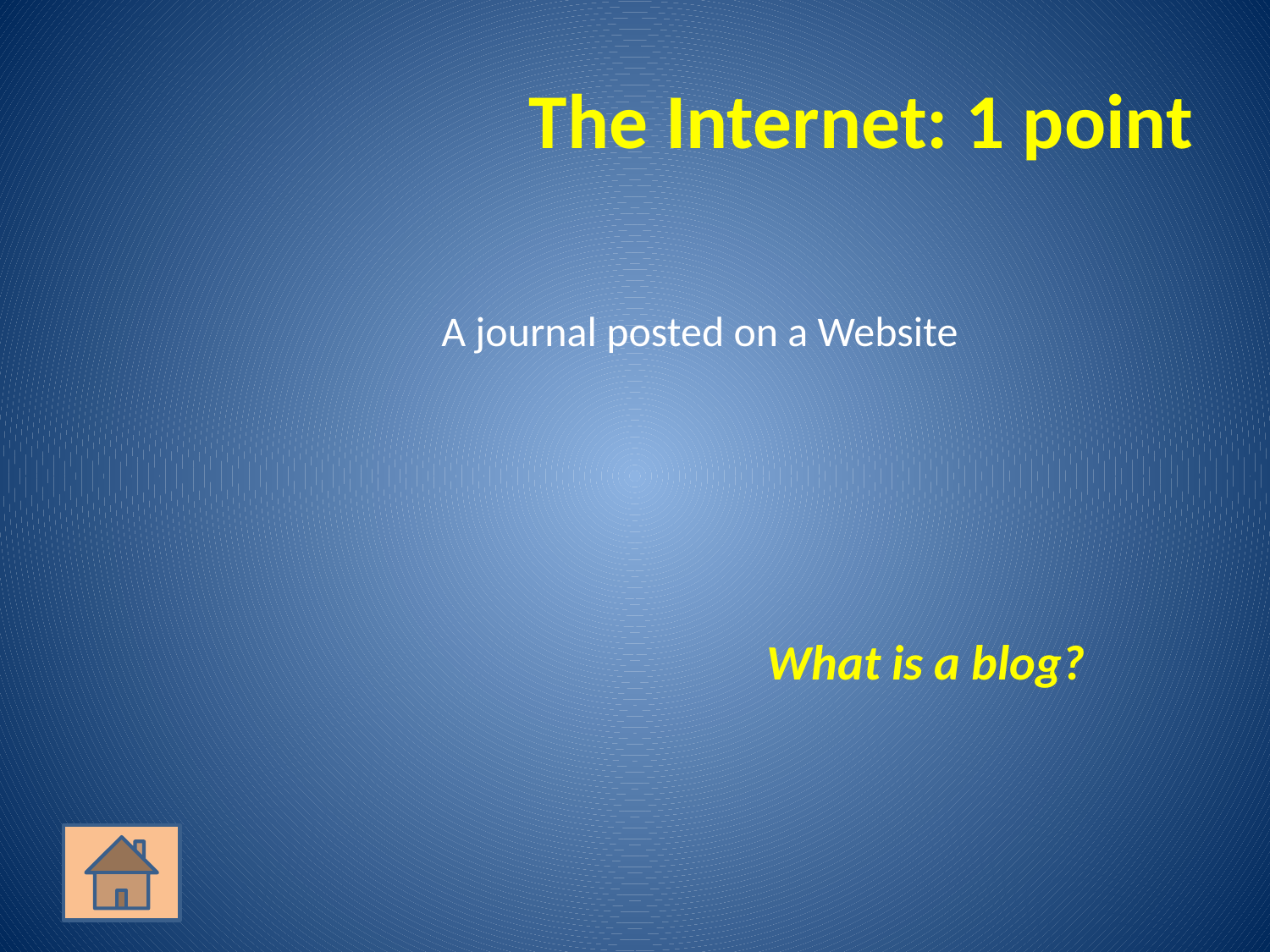

# The Internet: 1 point

	A journal posted on a Website

What is a blog?